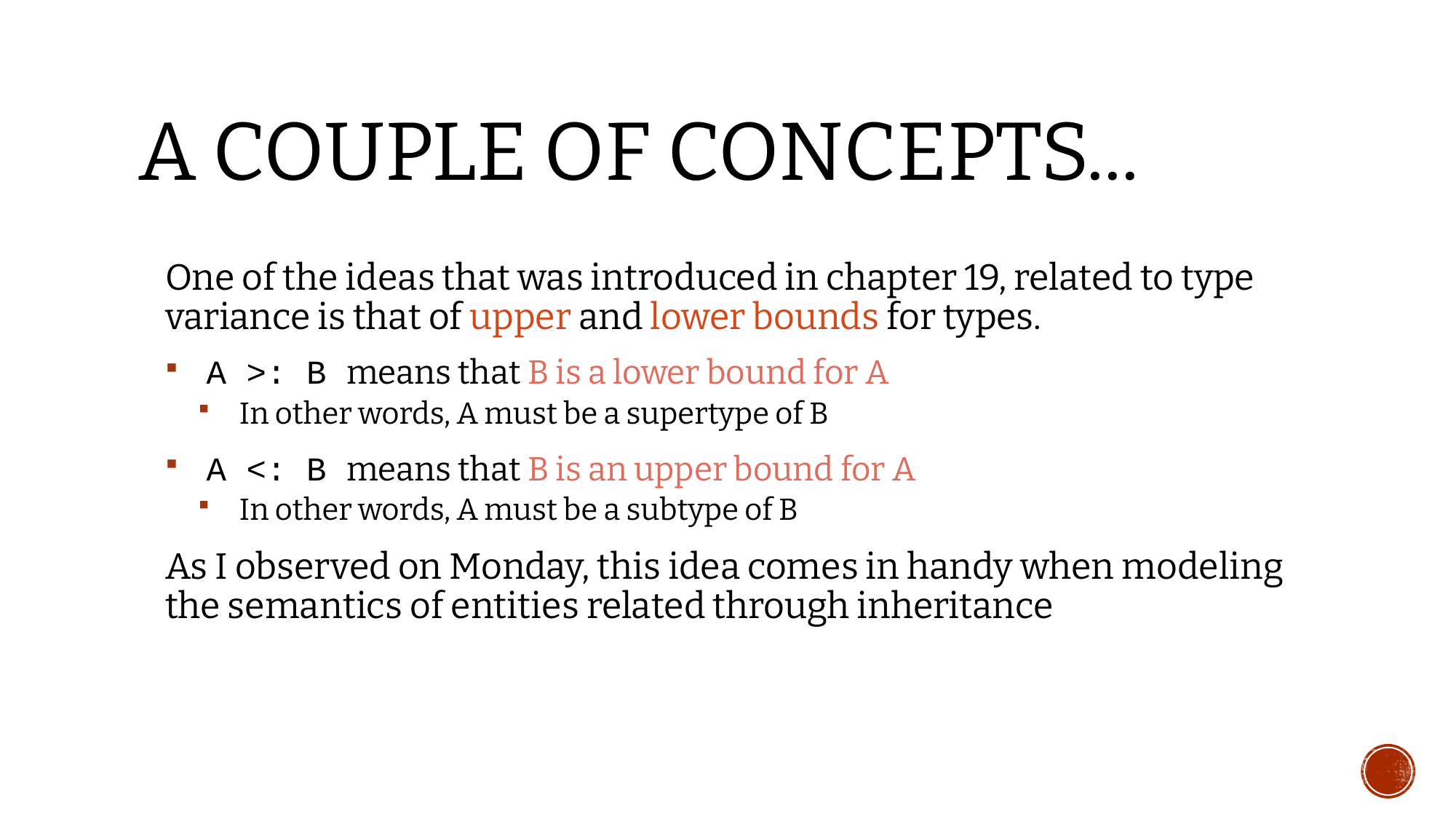

# A couple of concepts...
One of the ideas that was introduced in chapter 19, related to type variance is that of upper and lower bounds for types.
A >: B means that B is a lower bound for A
In other words, A must be a supertype of B
A <: B means that B is an upper bound for A
In other words, A must be a subtype of B
As I observed on Monday, this idea comes in handy when modeling the semantics of entities related through inheritance